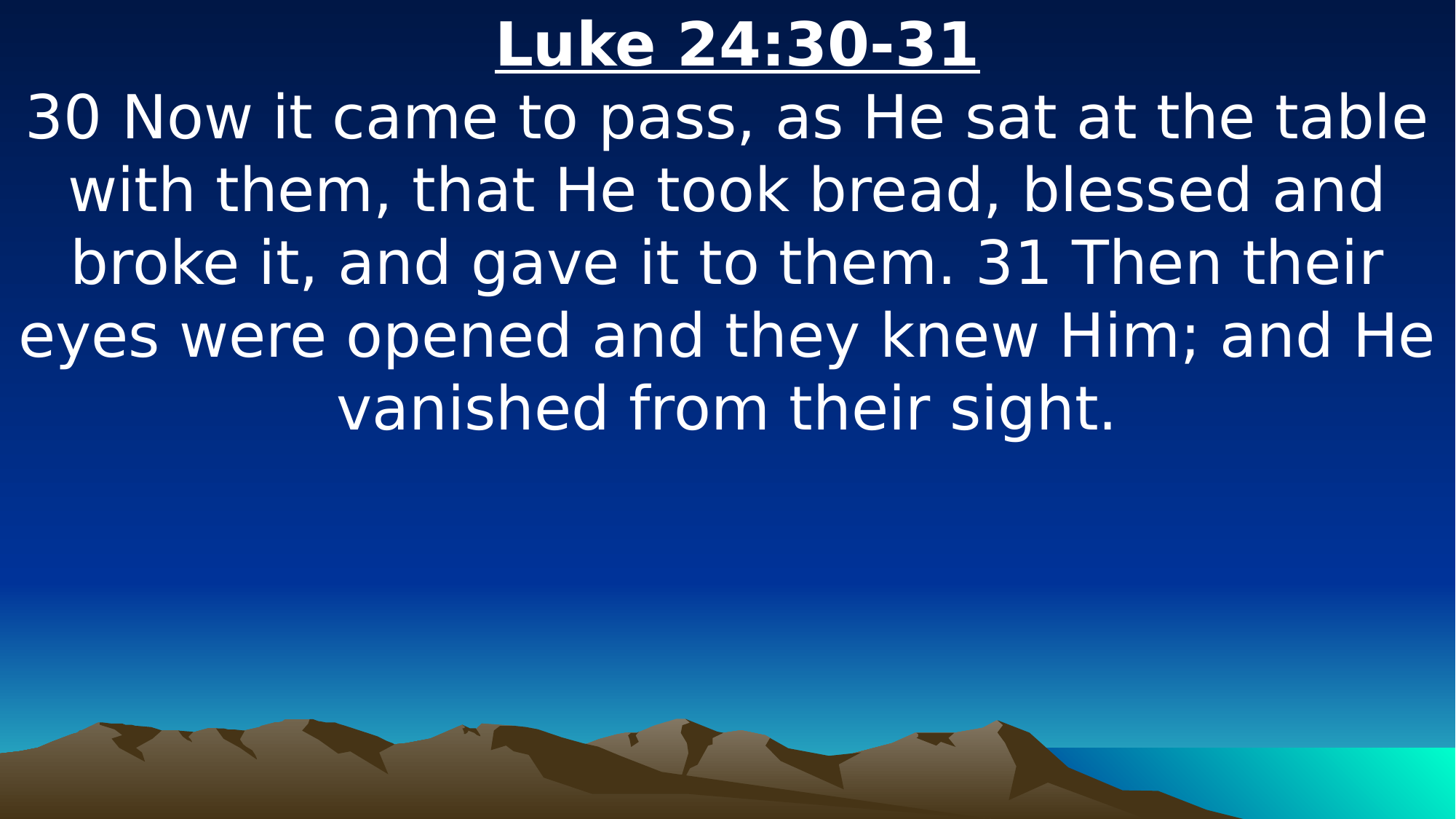

Luke 24:30-31
30 Now it came to pass, as He sat at the table with them, that He took bread, blessed and broke it, and gave it to them. 31 Then their eyes were opened and they knew Him; and He vanished from their sight.